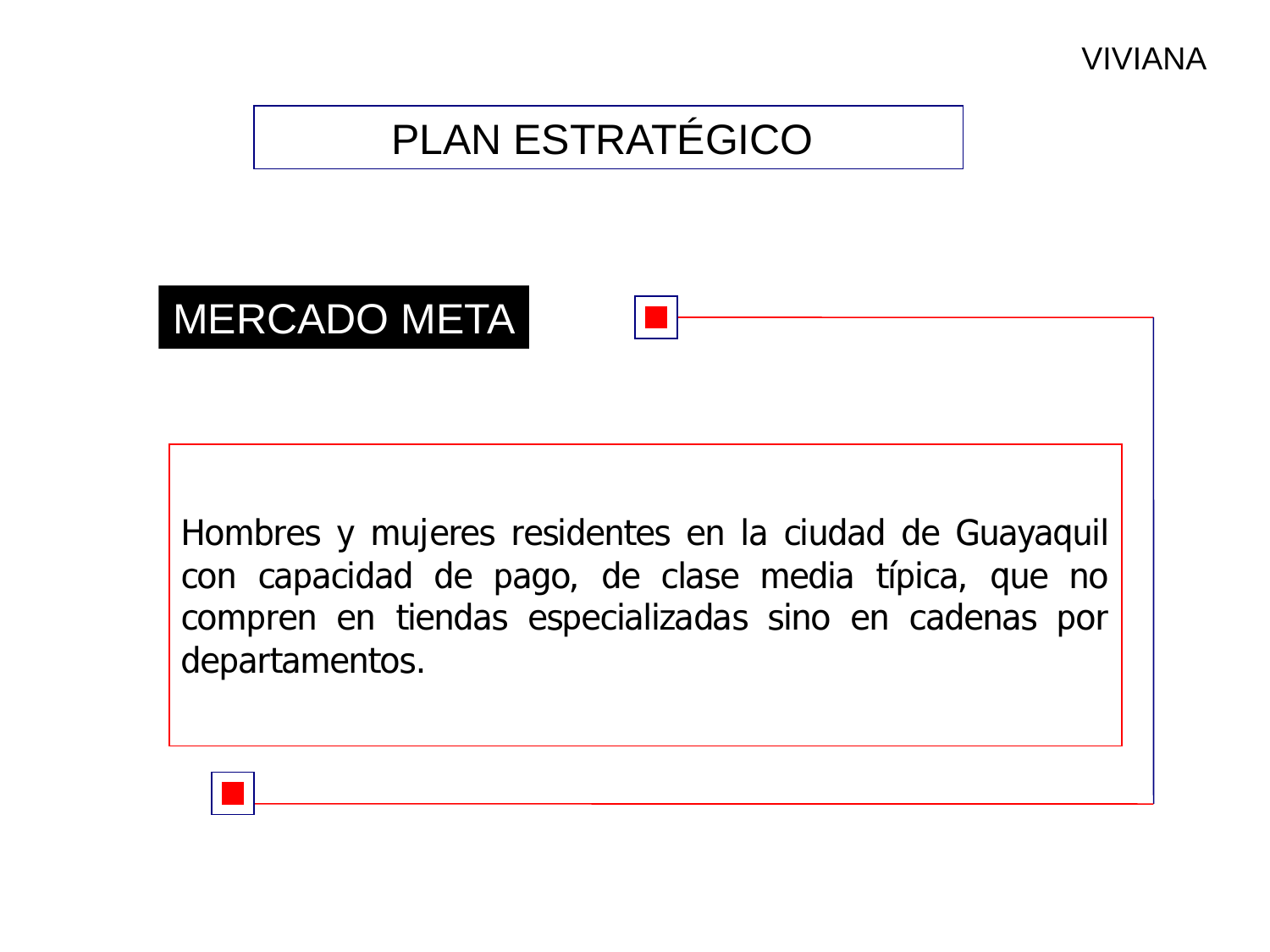

VIVIANA
PLAN ESTRATÉGICO
MERCADO META

Hombres y mujeres residentes en la ciudad de Guayaquil con capacidad de pago, de clase media típica, que no compren en tiendas especializadas sino en cadenas por departamentos.